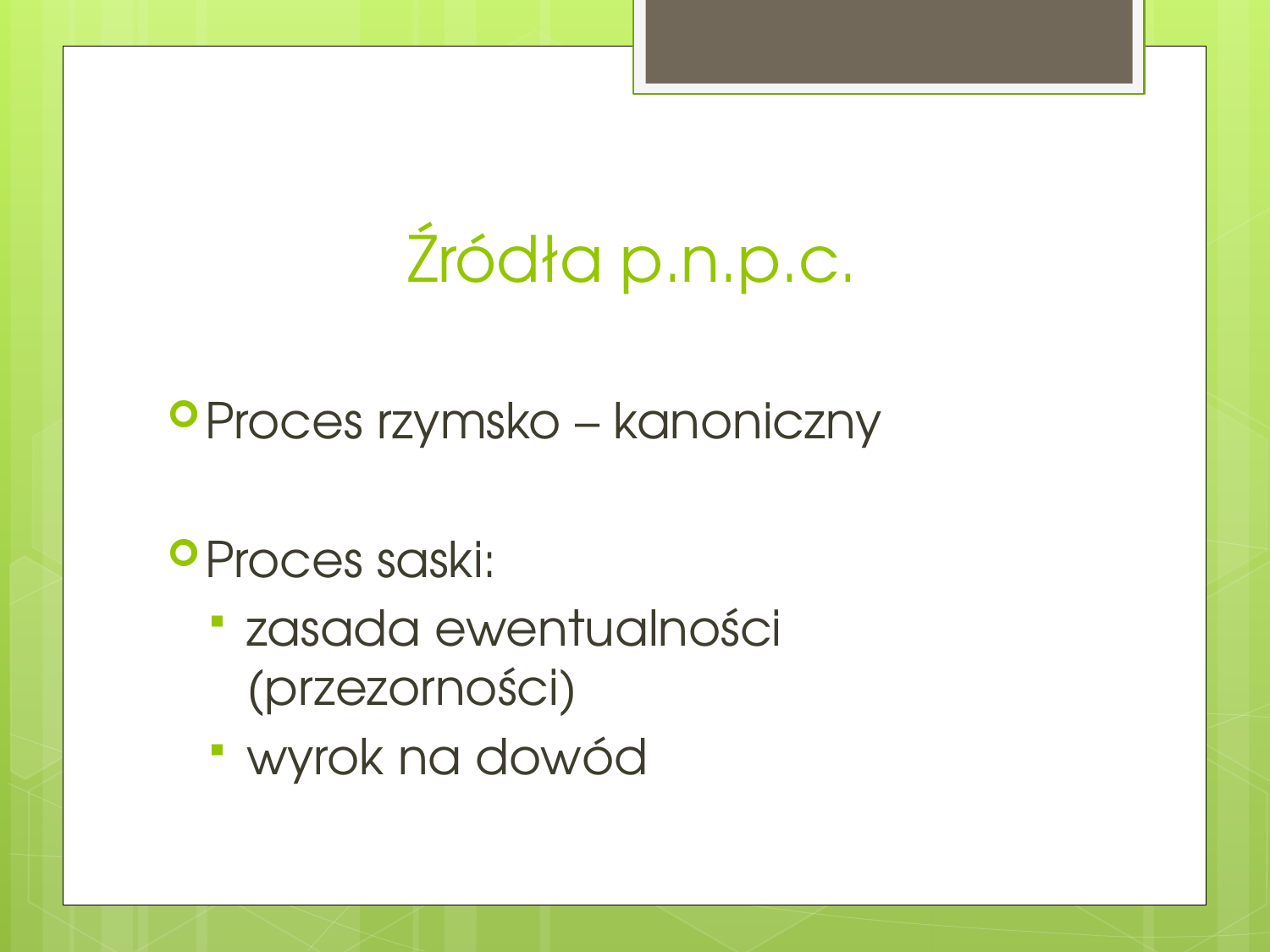

# Źródła p.n.p.c.

Proces rzymsko – kanoniczny

Proces saski:
zasada ewentualności (przezorności)
wyrok na dowód